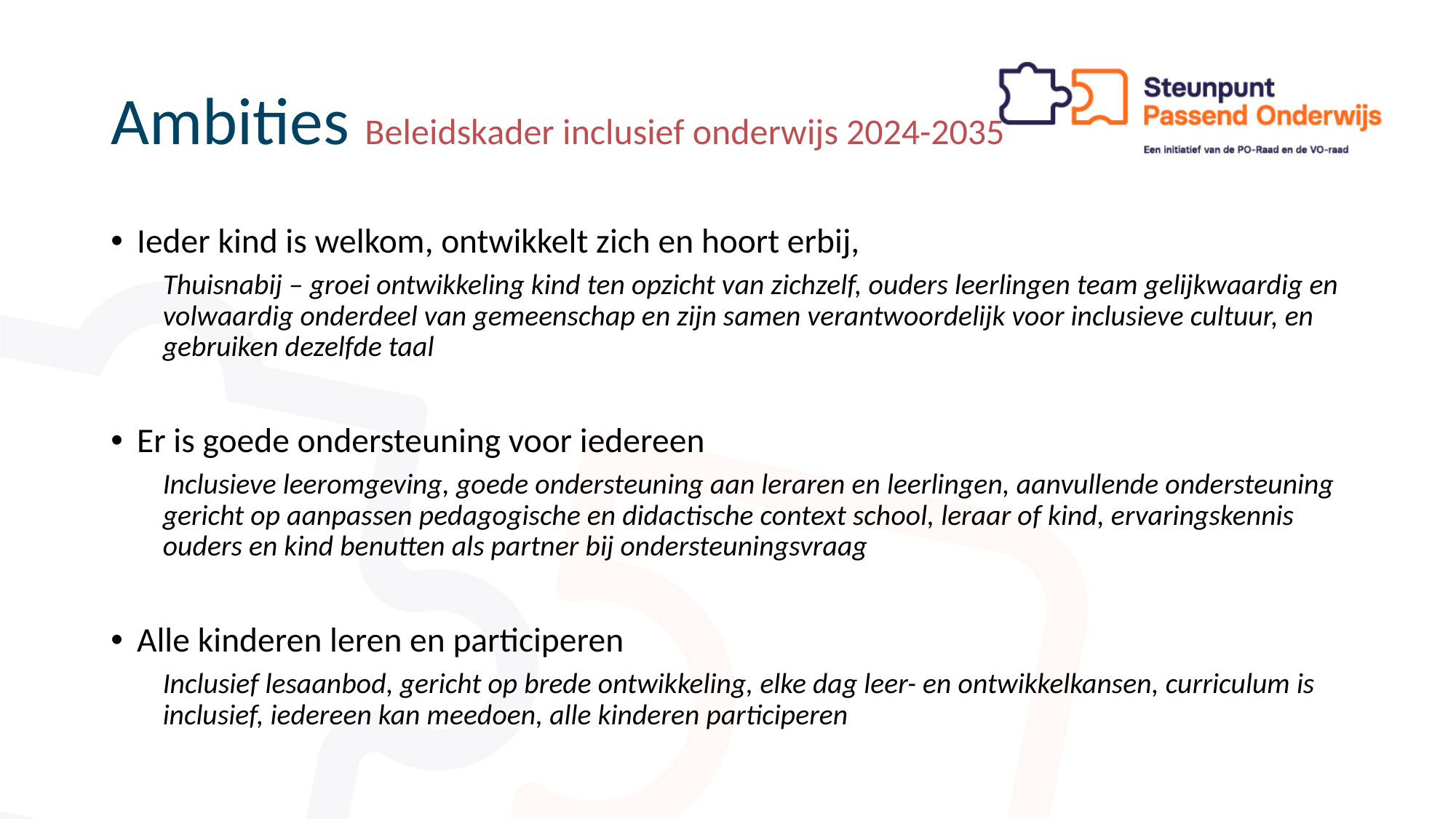

# Ambities Beleidskader inclusief onderwijs 2024-2035
Ieder kind is welkom, ontwikkelt zich en hoort erbij,
Thuisnabij – groei ontwikkeling kind ten opzicht van zichzelf, ouders leerlingen team gelijkwaardig en volwaardig onderdeel van gemeenschap en zijn samen verantwoordelijk voor inclusieve cultuur, en gebruiken dezelfde taal

Er is goede ondersteuning voor iedereen
Inclusieve leeromgeving, goede ondersteuning aan leraren en leerlingen, aanvullende ondersteuning gericht op aanpassen pedagogische en didactische context school, leraar of kind, ervaringskennis ouders en kind benutten als partner bij ondersteuningsvraag

Alle kinderen leren en participeren
Inclusief lesaanbod, gericht op brede ontwikkeling, elke dag leer- en ontwikkelkansen, curriculum is inclusief, iedereen kan meedoen, alle kinderen participeren